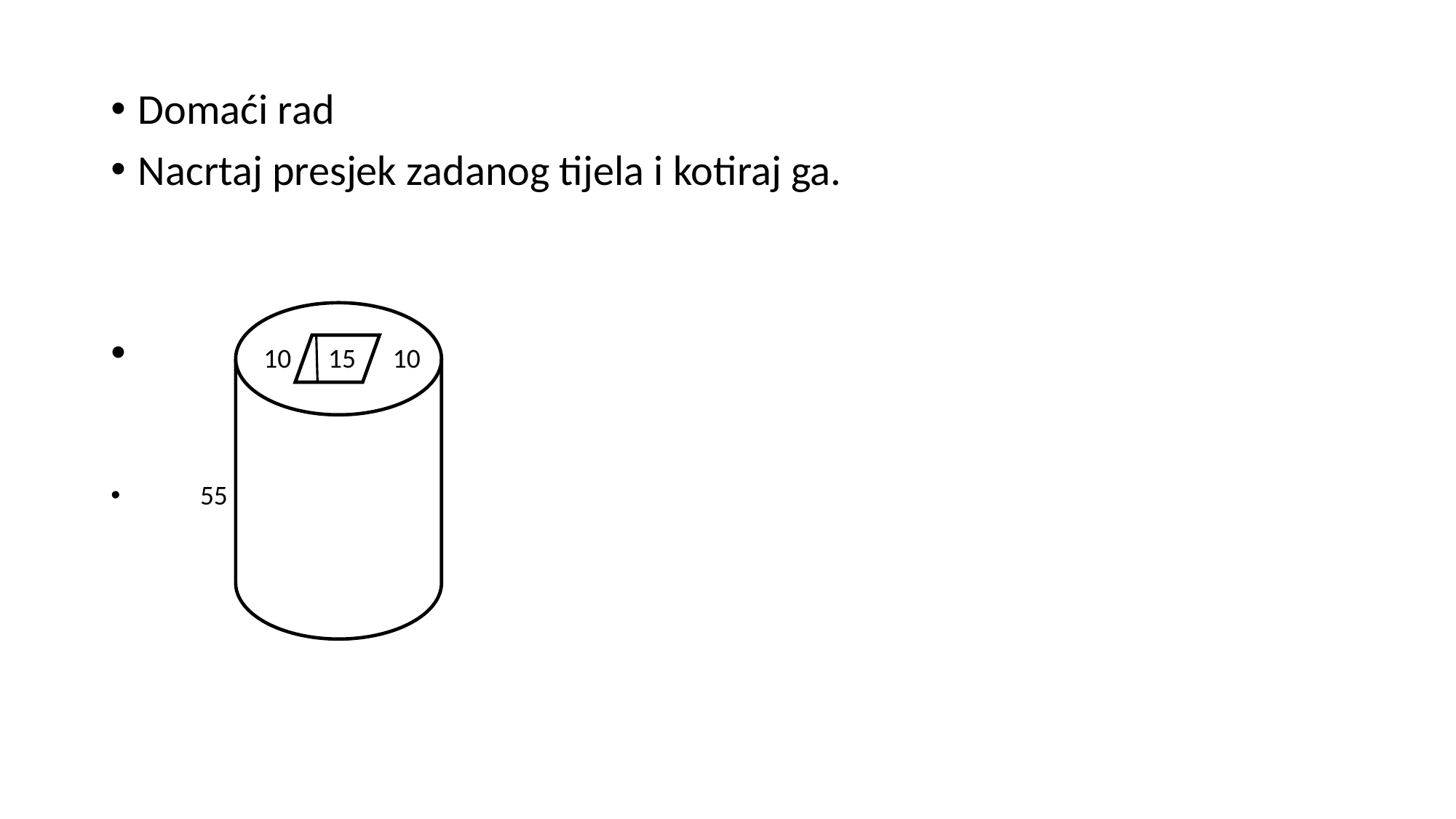

#
Domaći rad
Nacrtaj presjek zadanog tijela i kotiraj ga.

             10      15      10

          55